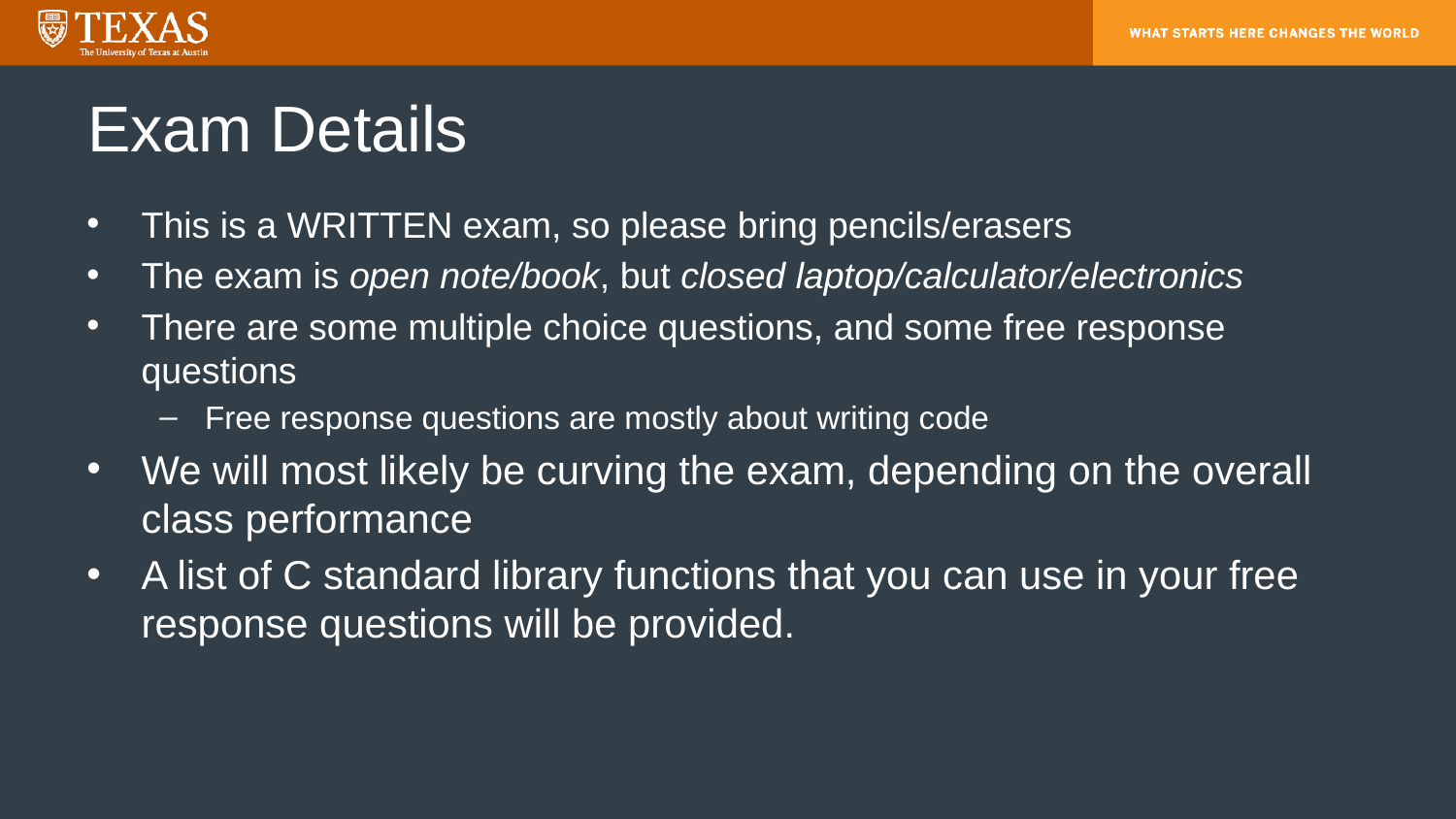

# Exam Details
This is a WRITTEN exam, so please bring pencils/erasers
The exam is open note/book, but closed laptop/calculator/electronics
There are some multiple choice questions, and some free response questions
Free response questions are mostly about writing code
We will most likely be curving the exam, depending on the overall class performance
A list of C standard library functions that you can use in your free response questions will be provided.